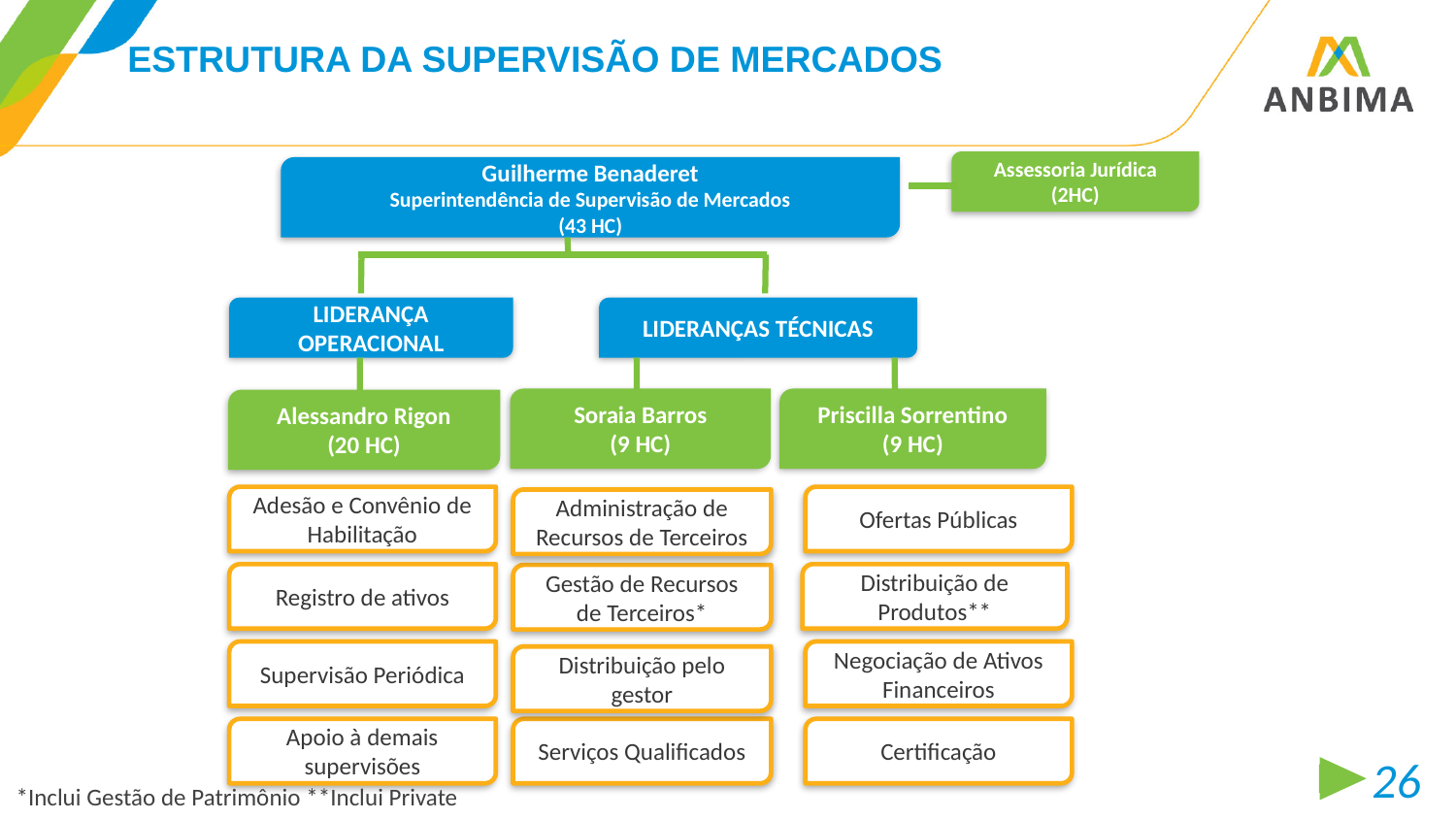

ESTRUTURA DA SUPERVISÃO DE MERCADOS

Assessoria Jurídica
(2HC)
Guilherme Benaderet
Superintendência de Supervisão de Mercados
(43 HC)
LIDERANÇA OPERACIONAL
LIDERANÇAS TÉCNICAS
Soraia Barros
(9 HC)
Priscilla Sorrentino
(9 HC)
Alessandro Rigon
(20 HC)
Ofertas Públicas
Adesão e Convênio de Habilitação
Administração de Recursos de Terceiros
Registro de ativos
Distribuição de Produtos**
Gestão de Recursos de Terceiros*
Supervisão Periódica
Negociação de Ativos Financeiros
Distribuição pelo gestor
Apoio à demais supervisões
Serviços Qualificados
Certificação
26

*Inclui Gestão de Patrimônio **Inclui Private